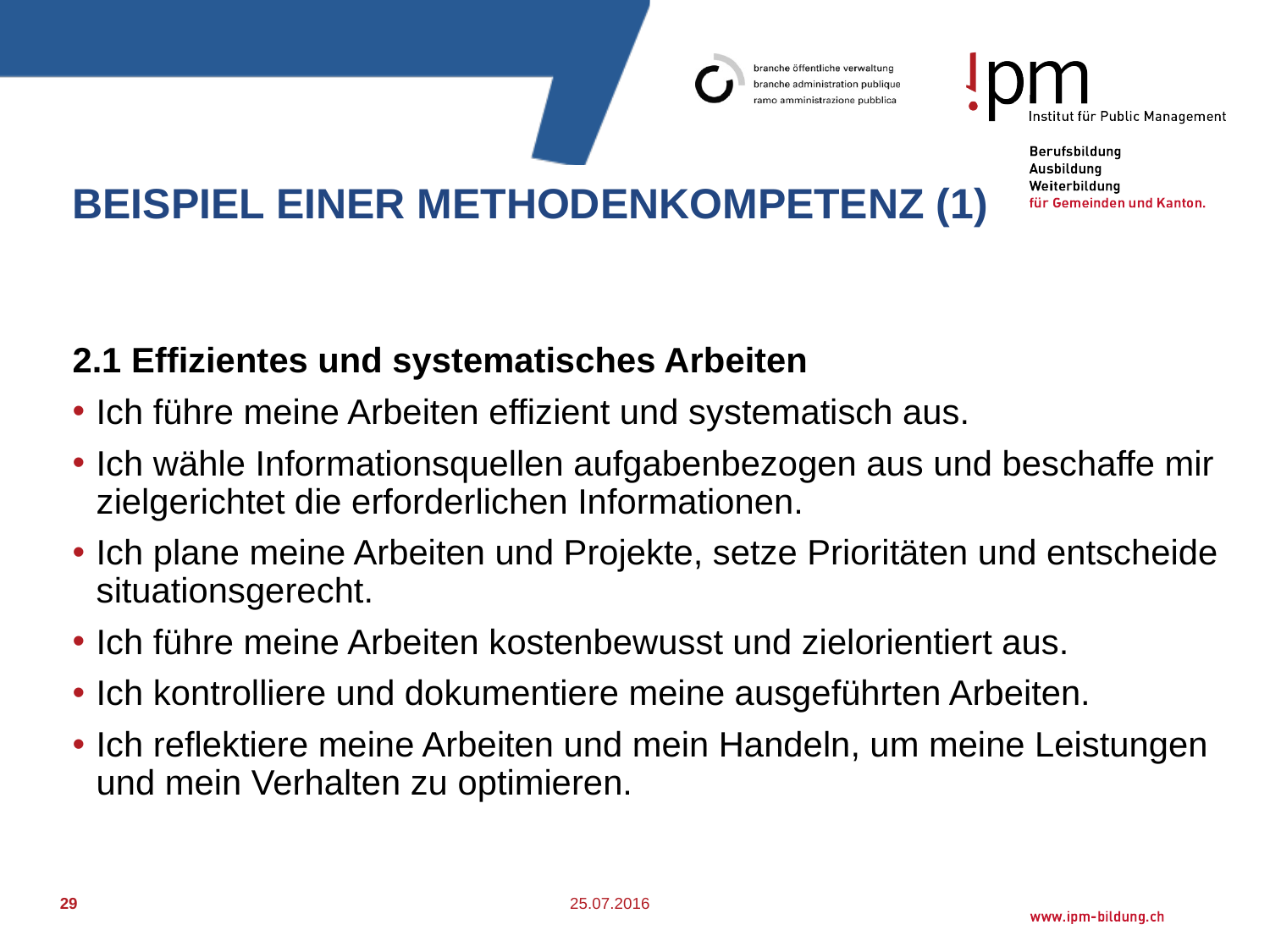

# Beispiel einer Methodenkompetenz (1)
2.1 Effizientes und systematisches Arbeiten
Ich führe meine Arbeiten effizient und systematisch aus.
Ich wähle Informationsquellen aufgabenbezogen aus und beschaffe mir zielgerichtet die erforderlichen Informationen.
Ich plane meine Arbeiten und Projekte, setze Prioritäten und entscheide situationsgerecht.
Ich führe meine Arbeiten kostenbewusst und zielorientiert aus.
Ich kontrolliere und dokumentiere meine ausgeführten Arbeiten.
Ich reflektiere meine Arbeiten und mein Handeln, um meine Leistungen und mein Verhalten zu optimieren.
29
25.07.2016